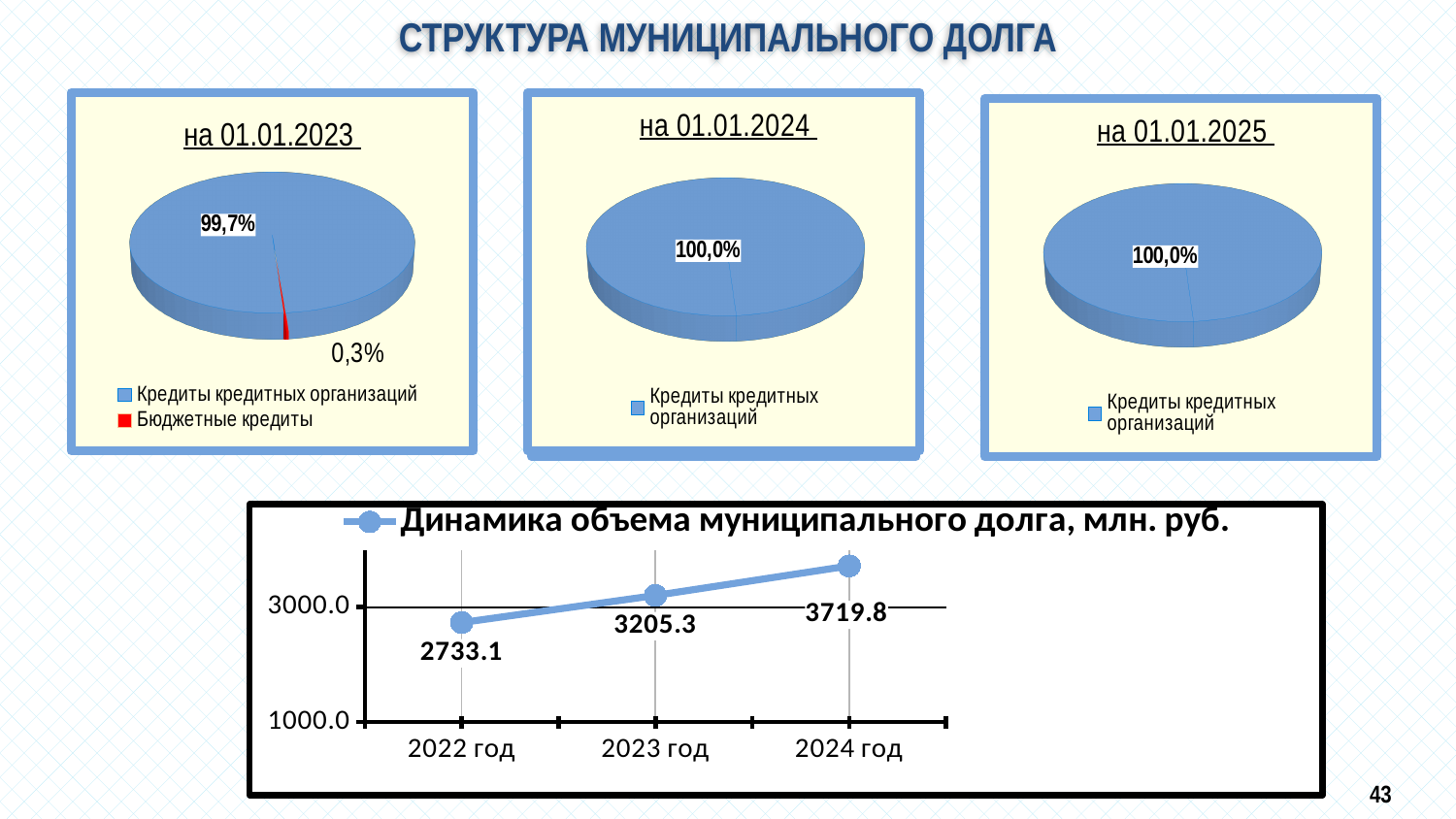

# СТРУКТУРА МУНИЦИПАЛЬНОГО ДОЛГА

[unsupported chart]

[unsupported chart]

[unsupported chart]

[unsupported chart]

на 01.01.2023

### Chart

| Category | Динамика объема муниципального долга, млн. руб. |
|---|---|
| 2022 год | 2733.1 |
| 2023 год | 3205.3 |
| 2024 год | 3719.8 |
43